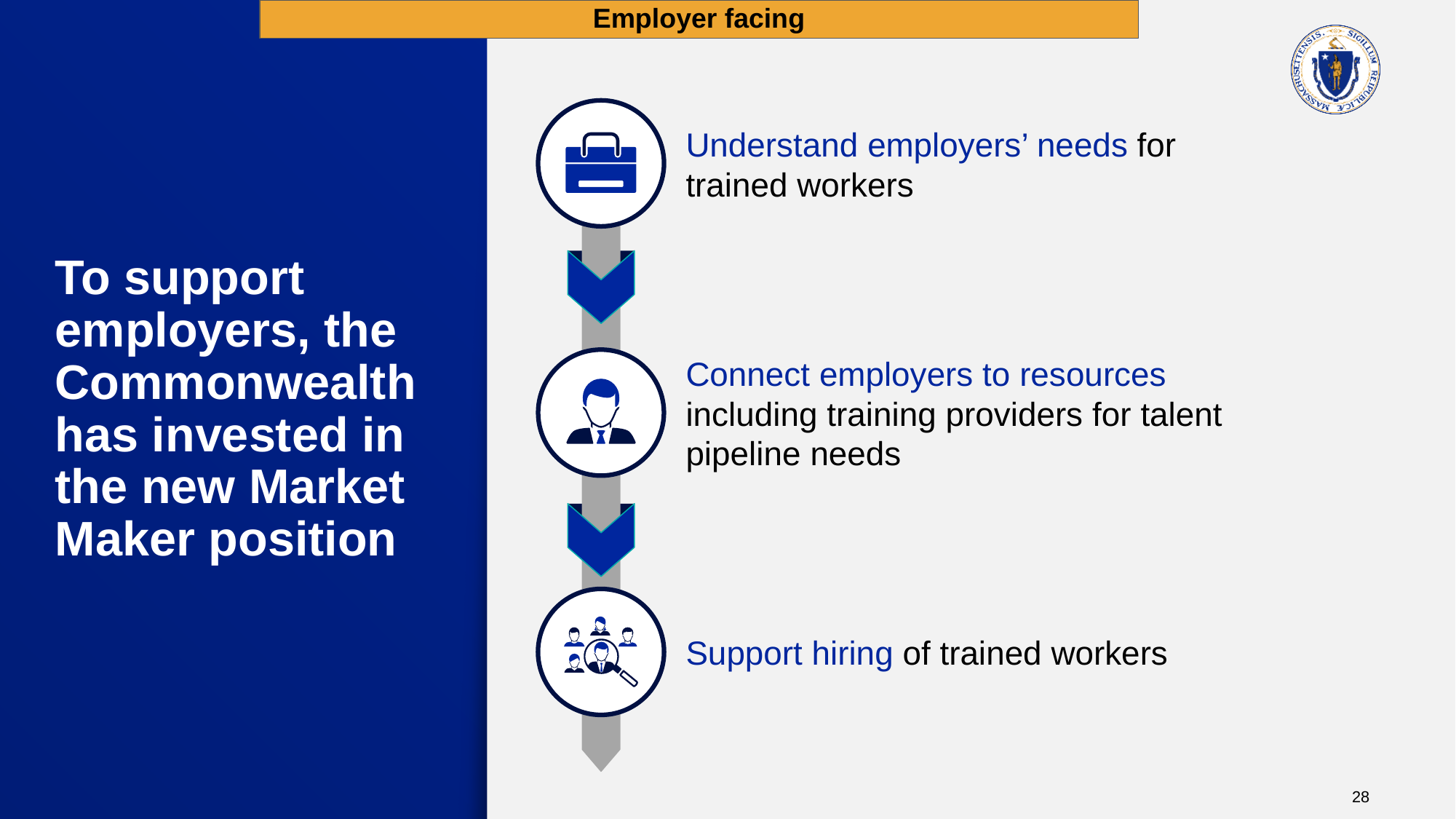

Employer facing

Understand employers’ needs for
trained workers

# To support employers, the Commonwealth has invested in the new Market Maker position

Connect employers to resources including training providers for talent pipeline needs

Support hiring of trained workers